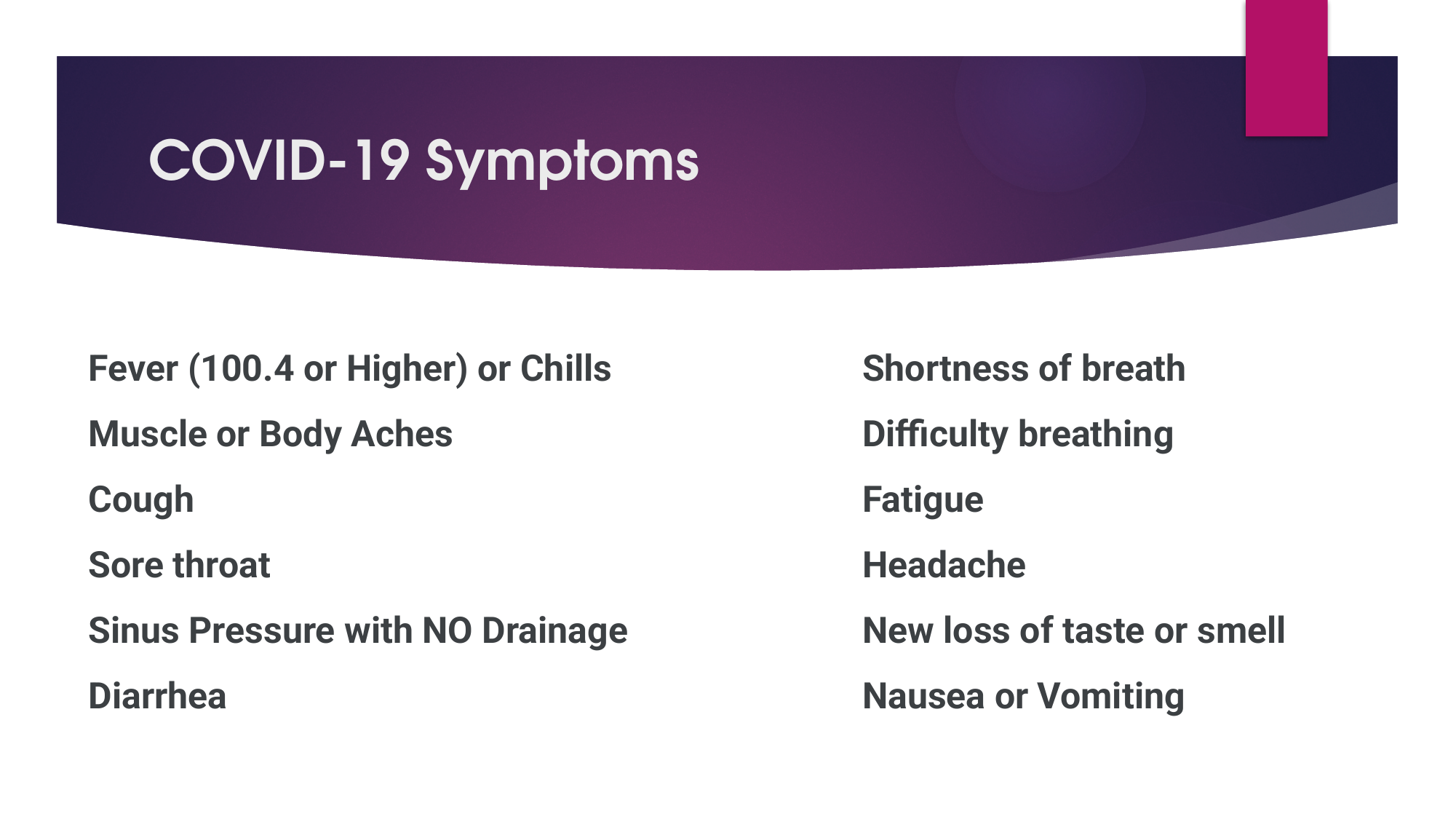

# COVID-19 Symptoms
Fever (100.4 or Higher) or Chills
Muscle or Body Aches
Cough
Sore throat
Sinus Pressure with NO Drainage
Diarrhea
Shortness of breath
Difficulty breathing
Fatigue
Headache
New loss of taste or smell
Nausea or Vomiting